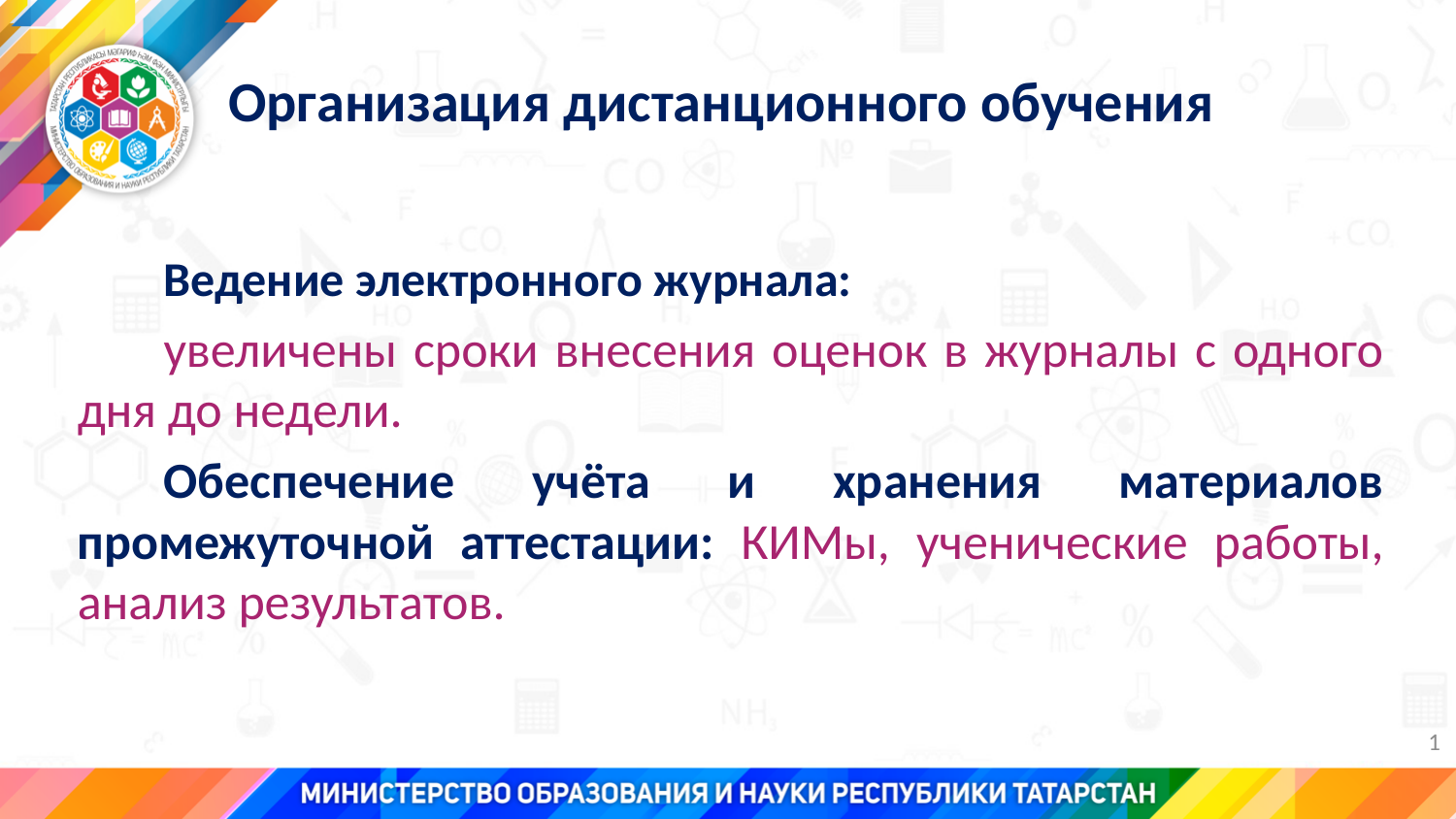

# Организация дистанционного обучения
Ведение электронного журнала:
увеличены сроки внесения оценок в журналы с одного дня до недели.
Обеспечение учёта и хранения материалов промежуточной аттестации: КИМы, ученические работы, анализ результатов.
1